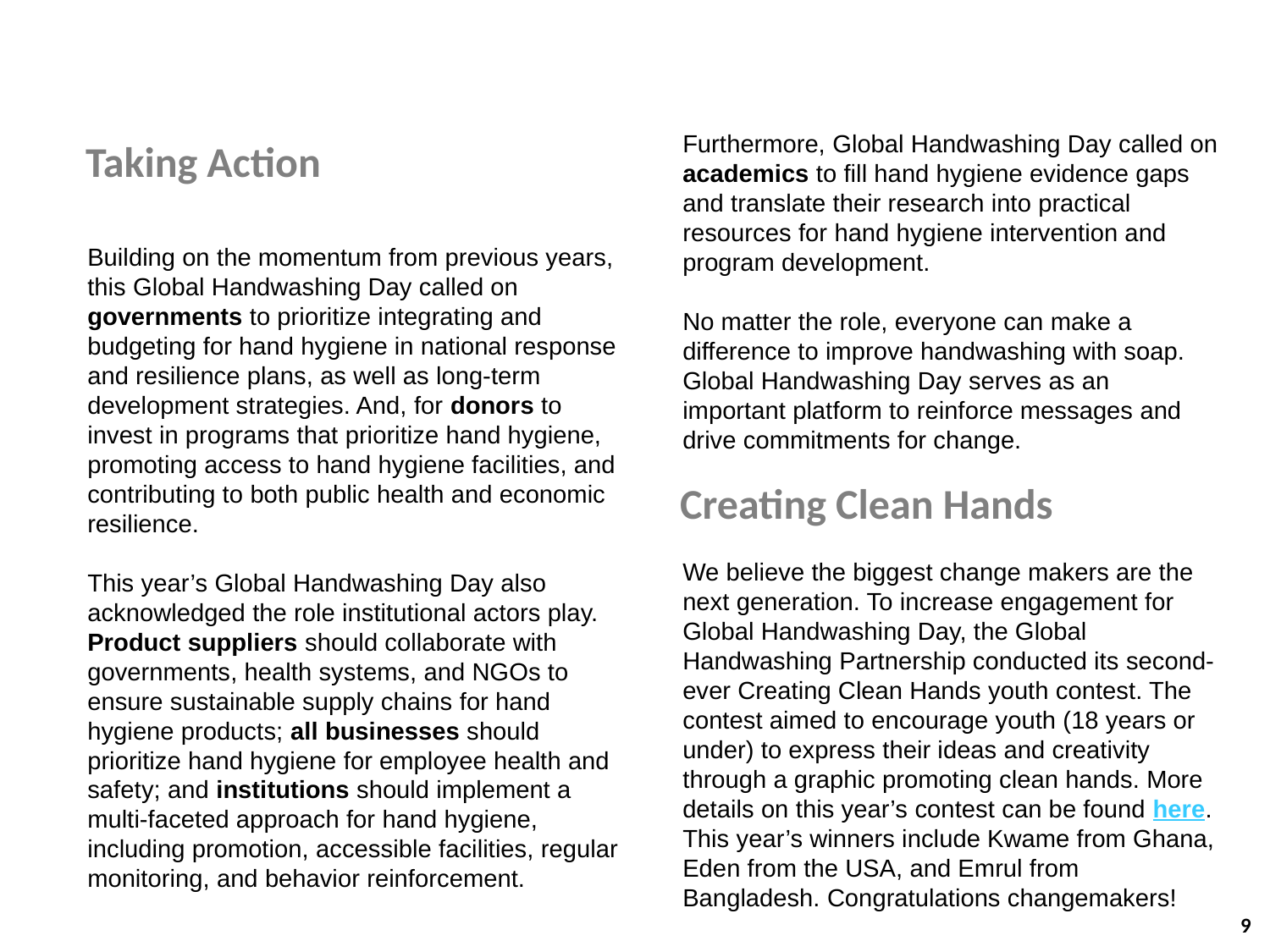

Taking Action
Furthermore, Global Handwashing Day called on academics to fill hand hygiene evidence gaps and translate their research into practical resources for hand hygiene intervention and program development.

No matter the role, everyone can make a difference to improve handwashing with soap. Global Handwashing Day serves as an important platform to reinforce messages and drive commitments for change.

Building on the momentum from previous years, this Global Handwashing Day called on governments to prioritize integrating and budgeting for hand hygiene in national response and resilience plans, as well as long-term development strategies. And, for donors to invest in programs that prioritize hand hygiene, promoting access to hand hygiene facilities, and contributing to both public health and economic resilience.

This year’s Global Handwashing Day also acknowledged the role institutional actors play. Product suppliers should collaborate with governments, health systems, and NGOs to ensure sustainable supply chains for hand hygiene products; all businesses should prioritize hand hygiene for employee health and safety; and institutions should implement a multi-faceted approach for hand hygiene, including promotion, accessible facilities, regular monitoring, and behavior reinforcement.
Creating Clean Hands
We believe the biggest change makers are the next generation. To increase engagement for Global Handwashing Day, the Global Handwashing Partnership conducted its second-ever Creating Clean Hands youth contest. The contest aimed to encourage youth (18 years or under) to express their ideas and creativity through a graphic promoting clean hands. More details on this year’s contest can be found here. This year’s winners include Kwame from Ghana, Eden from the USA, and Emrul from Bangladesh. Congratulations changemakers!
9